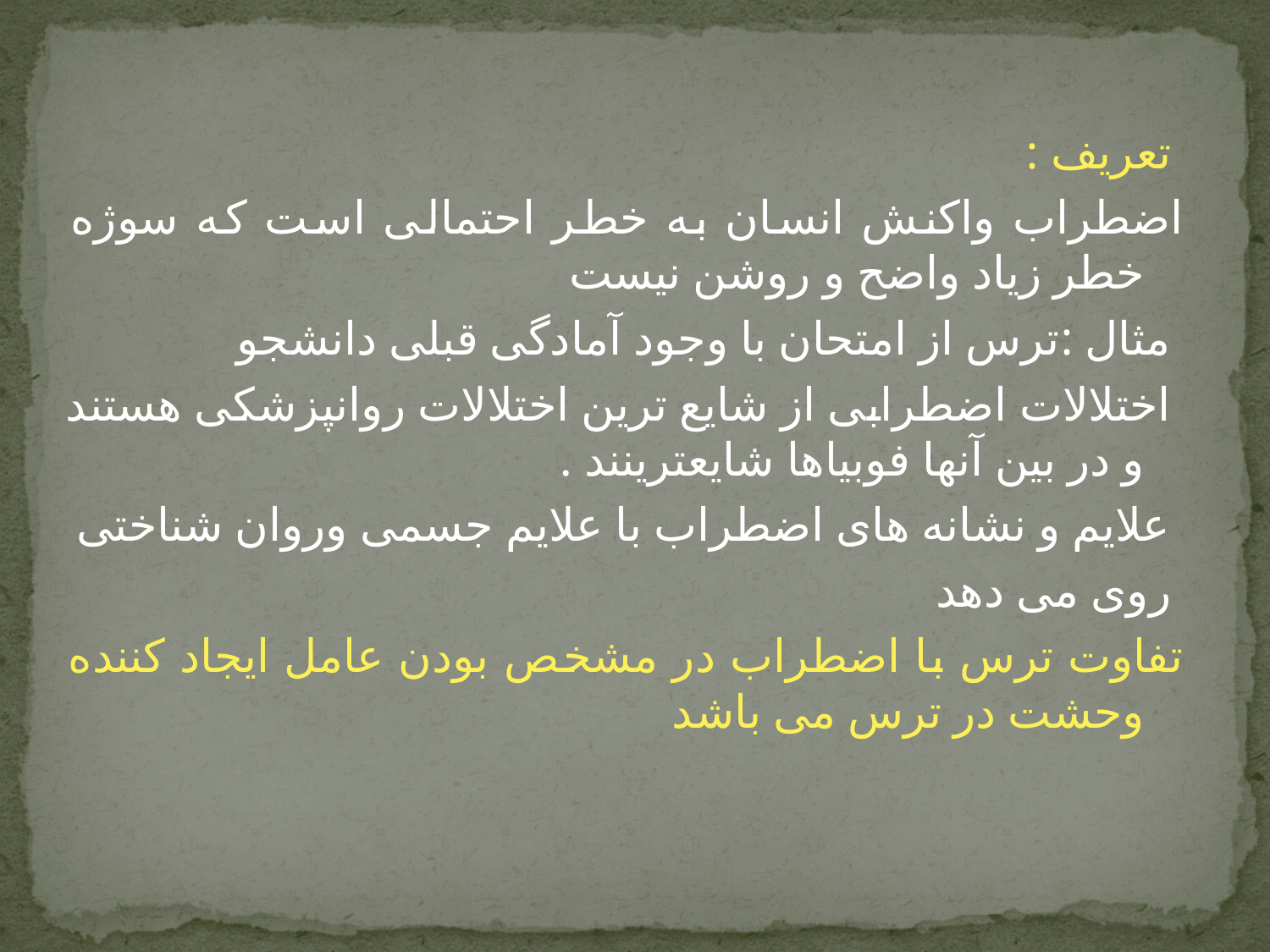

تعریف :
اضطراب واکنش انسان به خطر احتمالی است که سوژه خطر زیاد واضح و روشن نیست
 مثال :ترس از امتحان با وجود آمادگی قبلی دانشجو
 اختلالات اضطرابی از شایع ترین اختلالات روانپزشکی هستند و در بین آنها فوبیاها شایعترینند .
 علایم و نشانه های اضطراب با علایم جسمی وروان شناختی
 روی می دهد
تفاوت ترس با اضطراب در مشخص بودن عامل ایجاد کننده وحشت در ترس می باشد